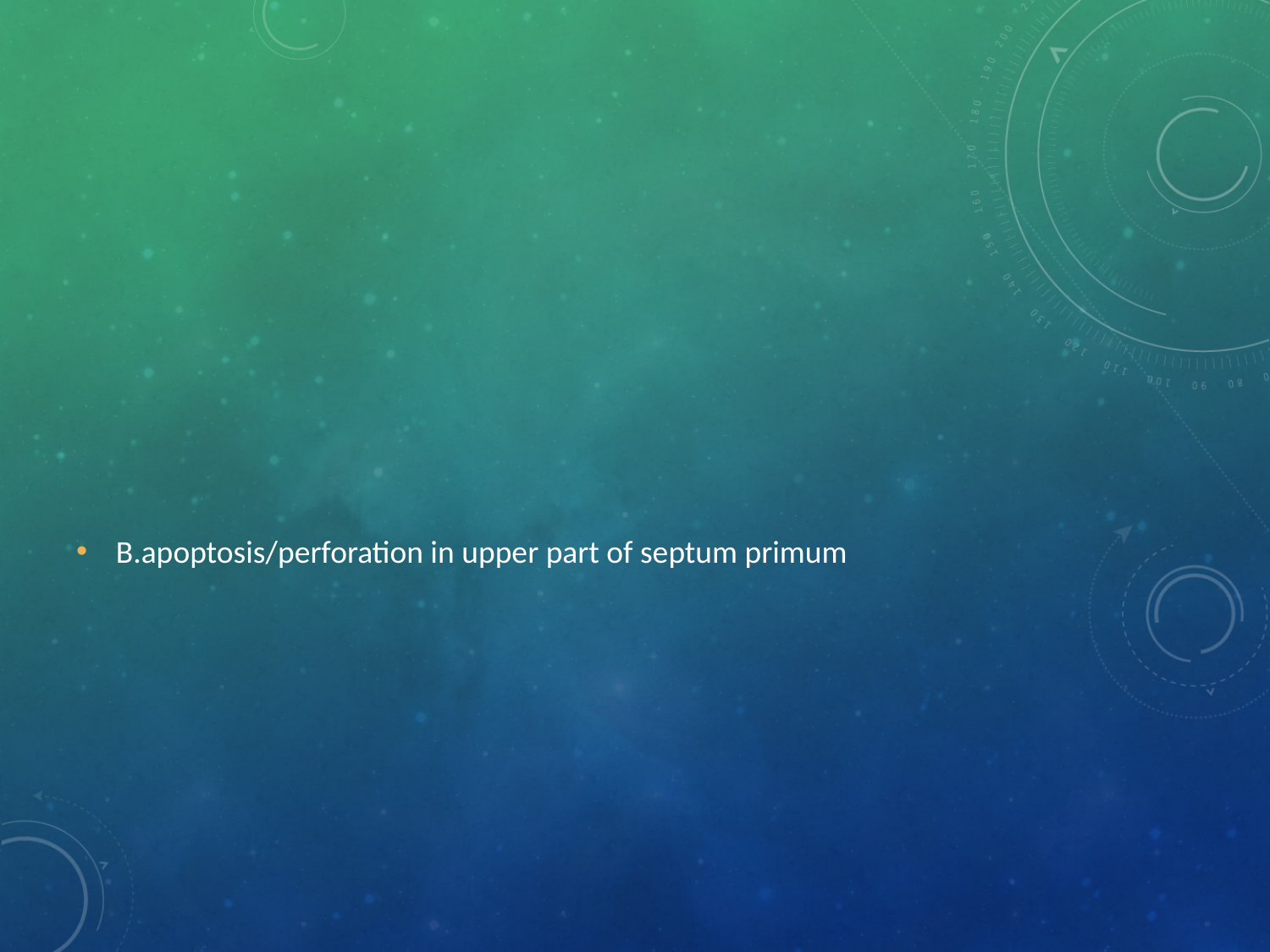

#
B.apoptosis/perforation in upper part of septum primum